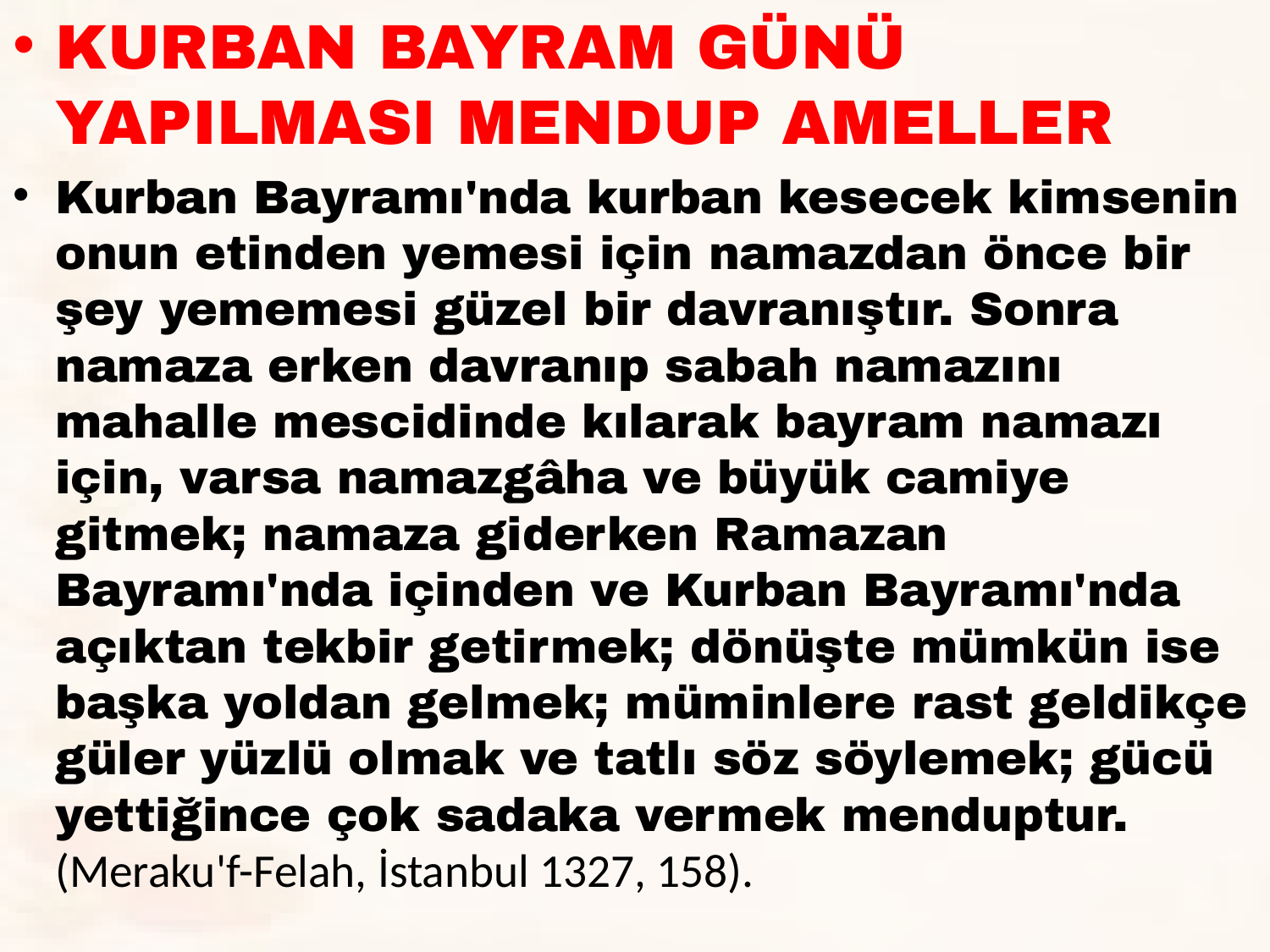

KURBAN BAYRAM GÜNÜ YAPILMASI MENDUP AMELLER
Kurban Bayramı'nda kurban kesecek kimsenin onun etinden yemesi için namazdan önce bir şey yememesi güzel bir davranıştır. Sonra namaza erken davranıp sabah namazını mahalle mescidinde kılarak bayram namazı için, varsa namazgâha ve büyük camiye gitmek; namaza giderken Ramazan Bayramı'nda içinden ve Kurban Bayramı'nda açıktan tekbir getirmek; dönüşte mümkün ise başka yoldan gelmek; müminlere rast geldikçe güler yüzlü olmak ve tatlı söz söylemek; gücü yettiğince çok sadaka vermek menduptur. (Meraku'f-Felah, İstanbul 1327, 158).